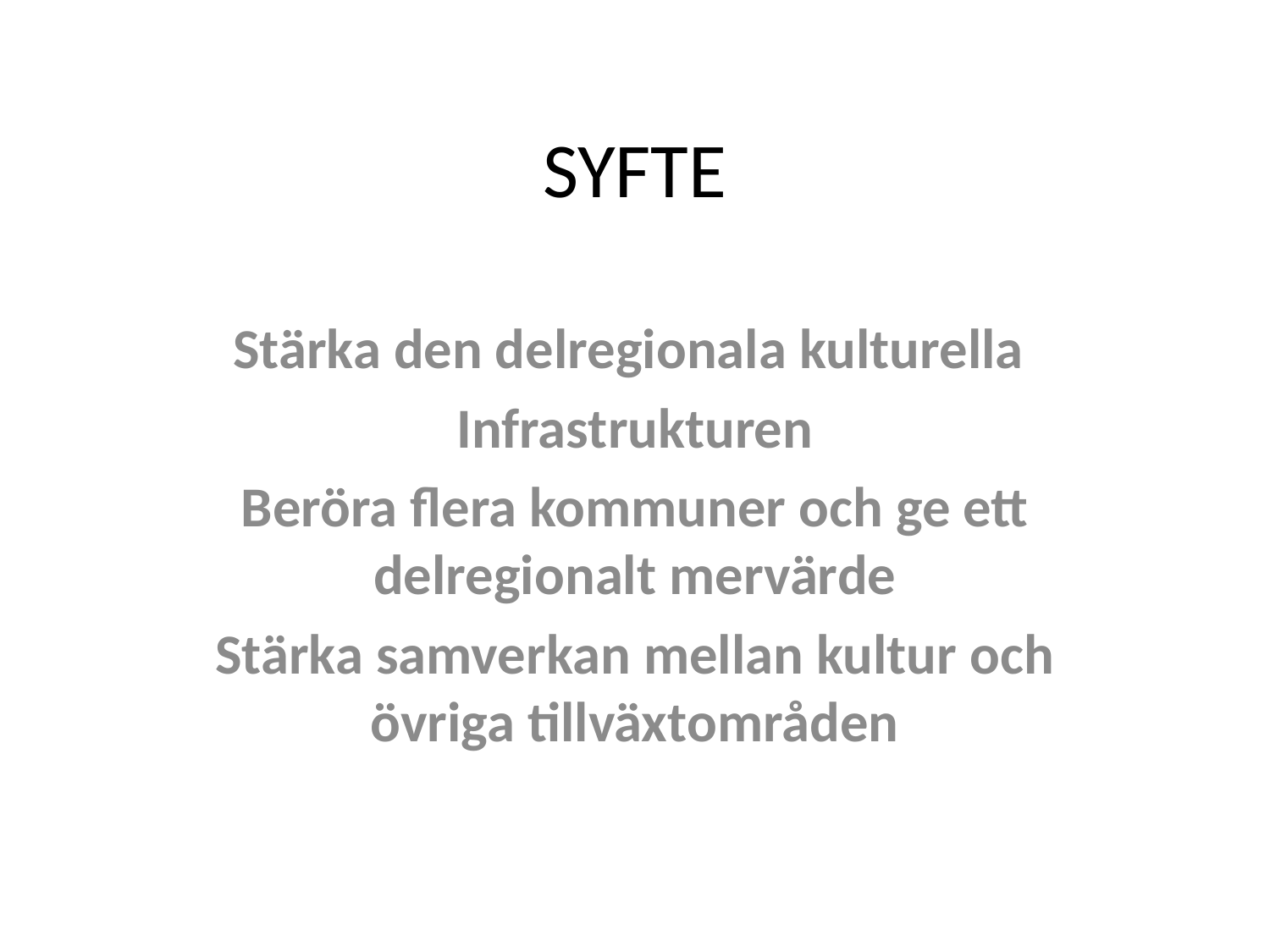

# SYFTE
Stärka den delregionala kulturella
Infrastrukturen
Beröra flera kommuner och ge ett delregionalt mervärde
Stärka samverkan mellan kultur och övriga tillväxtområden